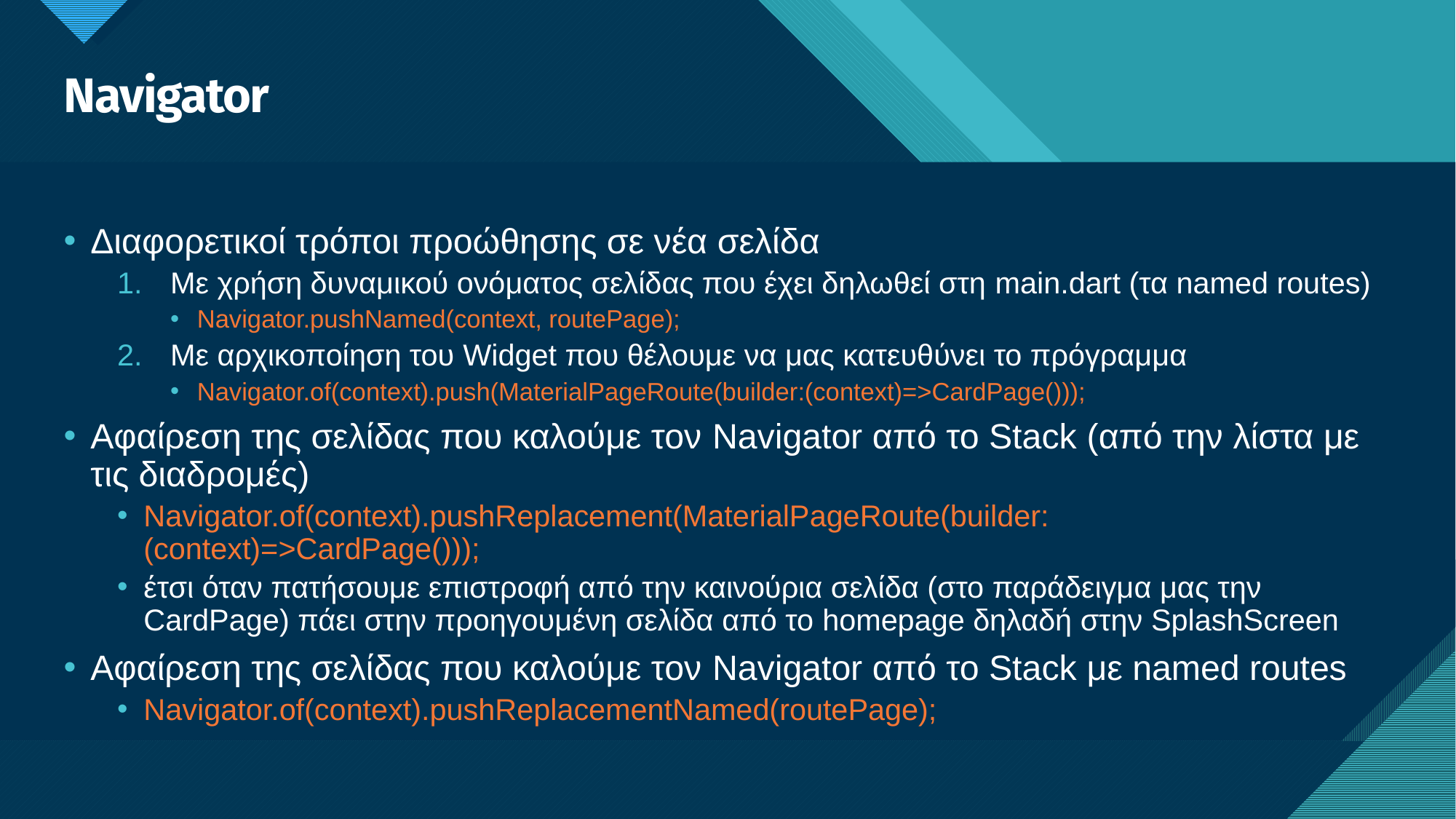

# Navigator
Διαφορετικοί τρόποι προώθησης σε νέα σελίδα
Με χρήση δυναμικού ονόματος σελίδας που έχει δηλωθεί στη main.dart (τα named routes)
Navigator.pushNamed(context, routePage);
Με αρχικοποίηση του Widget που θέλουμε να μας κατευθύνει το πρόγραμμα
Navigator.of(context).push(MaterialPageRoute(builder:(context)=>CardPage()));
Αφαίρεση της σελίδας που καλούμε τον Navigator από το Stack (από την λίστα με τις διαδρομές)
Navigator.of(context).pushReplacement(MaterialPageRoute(builder:(context)=>CardPage()));
έτσι όταν πατήσουμε επιστροφή από την καινούρια σελίδα (στο παράδειγμα μας την CardPage) πάει στην προηγουμένη σελίδα από το homepage δηλαδή στην SplashScreen
Αφαίρεση της σελίδας που καλούμε τον Navigator από το Stack με named routes
Navigator.of(context).pushReplacementNamed(routePage);